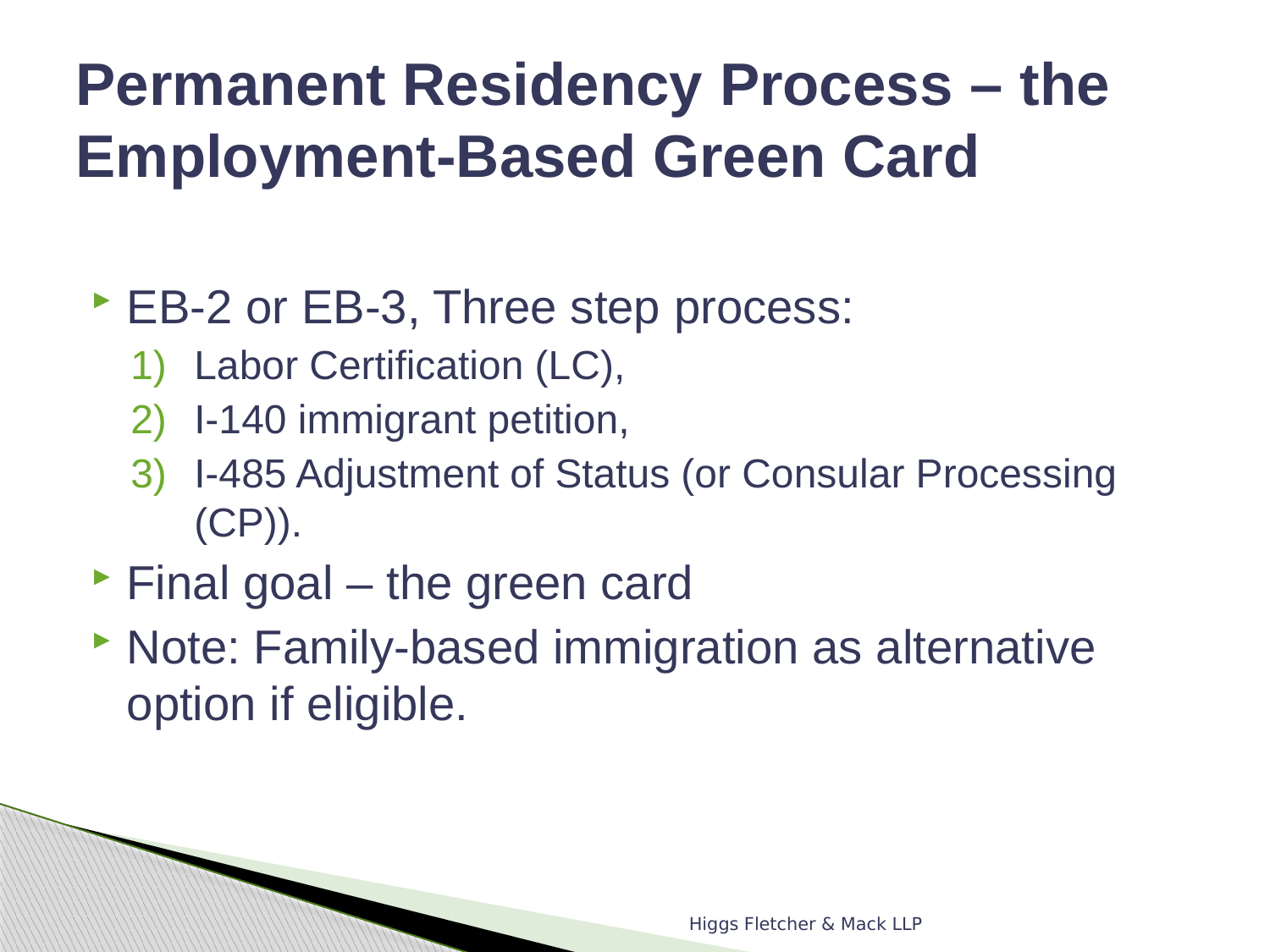

# Permanent Residency Process – the Employment-Based Green Card

EB-2 or EB-3, Three step process:
Labor Certification (LC),
I-140 immigrant petition,
I-485 Adjustment of Status (or Consular Processing (CP)).
Final goal – the green card
Note: Family-based immigration as alternative option if eligible.

Higgs Fletcher & Mack LLP